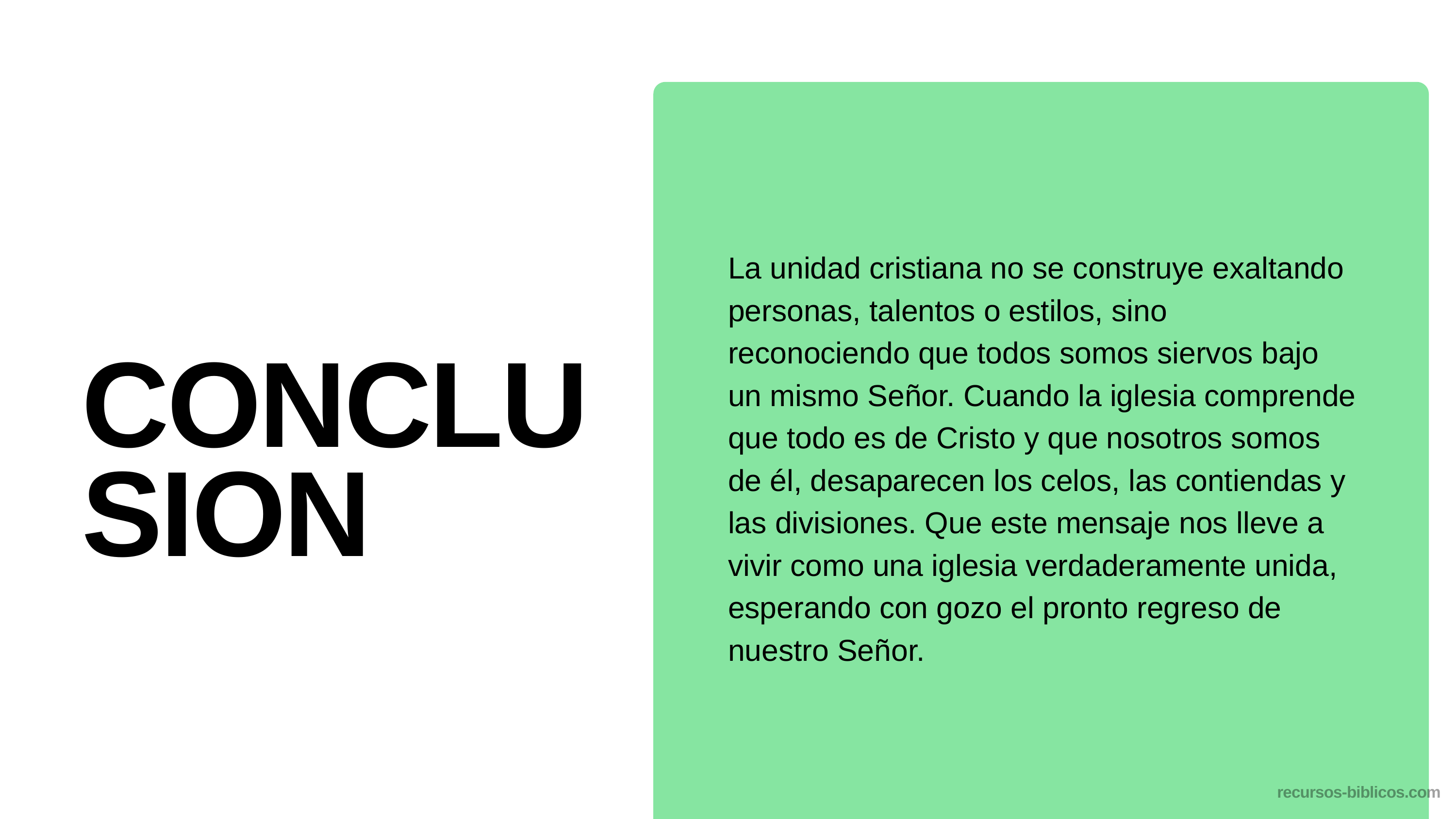

La unidad cristiana no se construye exaltando personas, talentos o estilos, sino reconociendo que todos somos siervos bajo un mismo Señor. Cuando la iglesia comprende que todo es de Cristo y que nosotros somos de él, desaparecen los celos, las contiendas y las divisiones. Que este mensaje nos lleve a vivir como una iglesia verdaderamente unida, esperando con gozo el pronto regreso de nuestro Señor.
CONCLUSION
recursos-biblicos.com